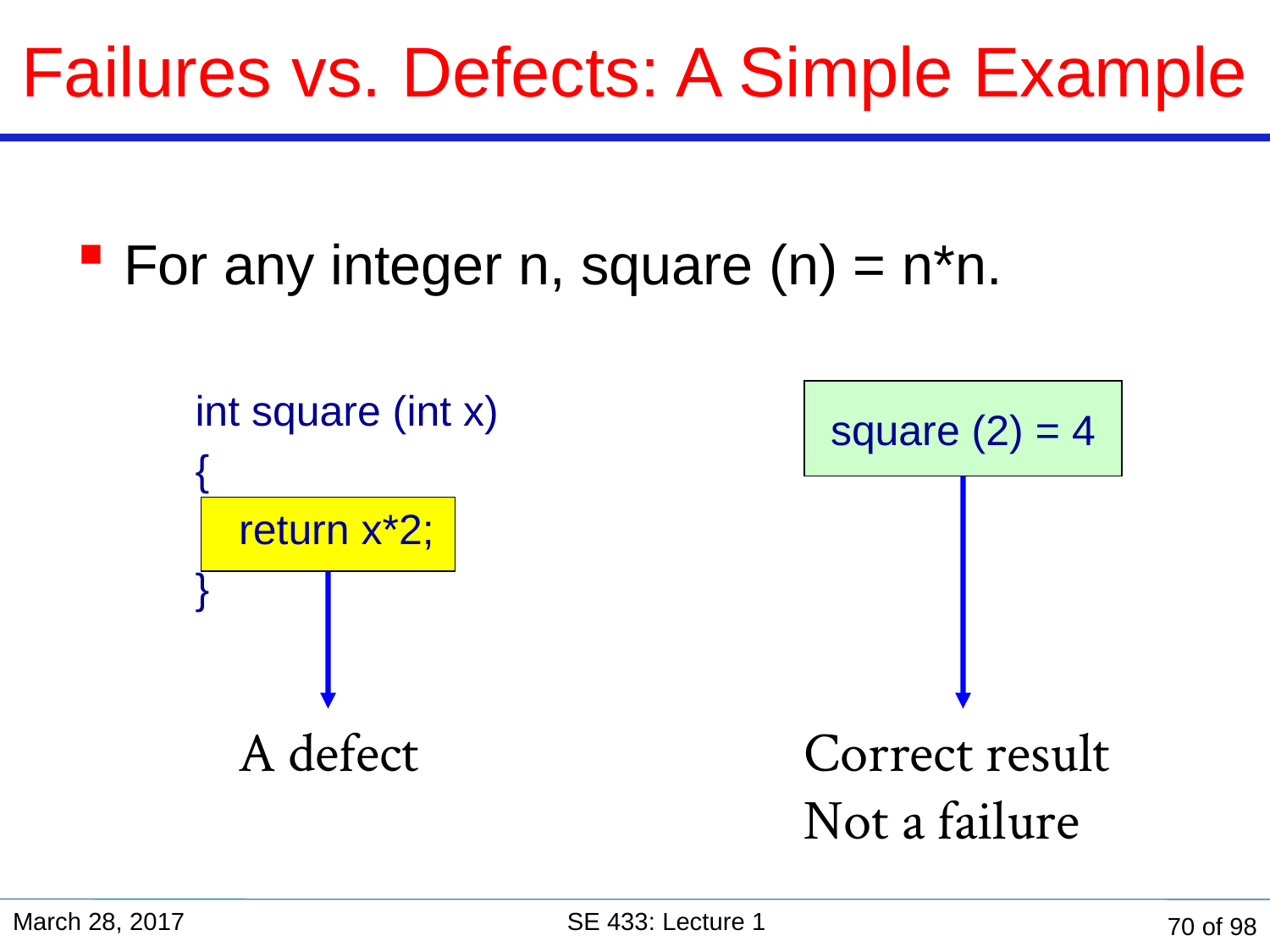

# Failures vs. Defects: A Simple Example
For any integer n, square (n) = n*n.

int square (int x)
{
	 return x*2;
}
square (2) = 4

A defect
Correct result
Not a failure
March 28, 2017
SE 433: Lecture 1
70 of 98